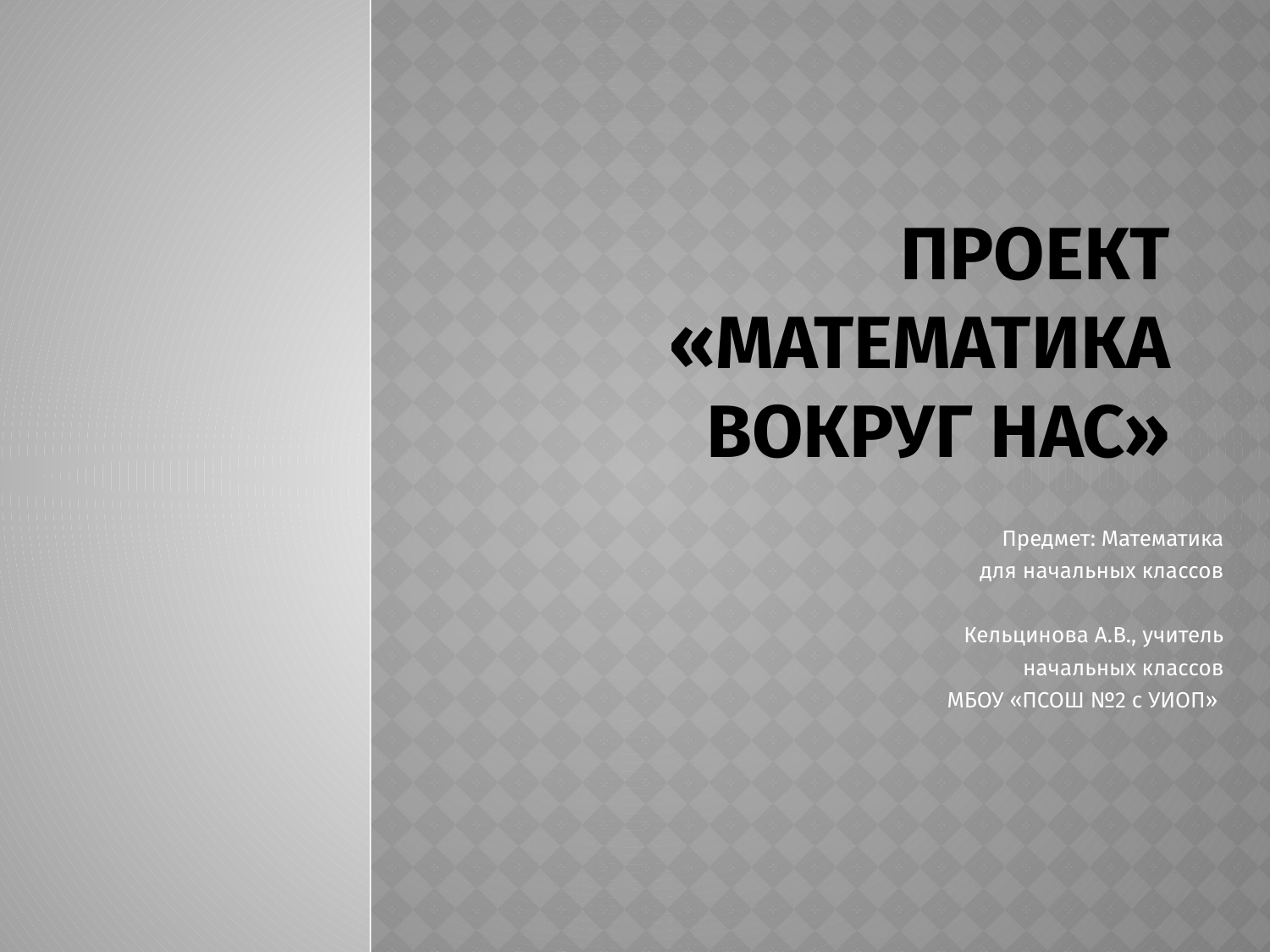

# Проект «Математика вокруг нас»

Предмет: Математика
для начальных классов

Кельцинова А.В., учитель
начальных классов
МБОУ «ПСОШ №2 с УИОП»